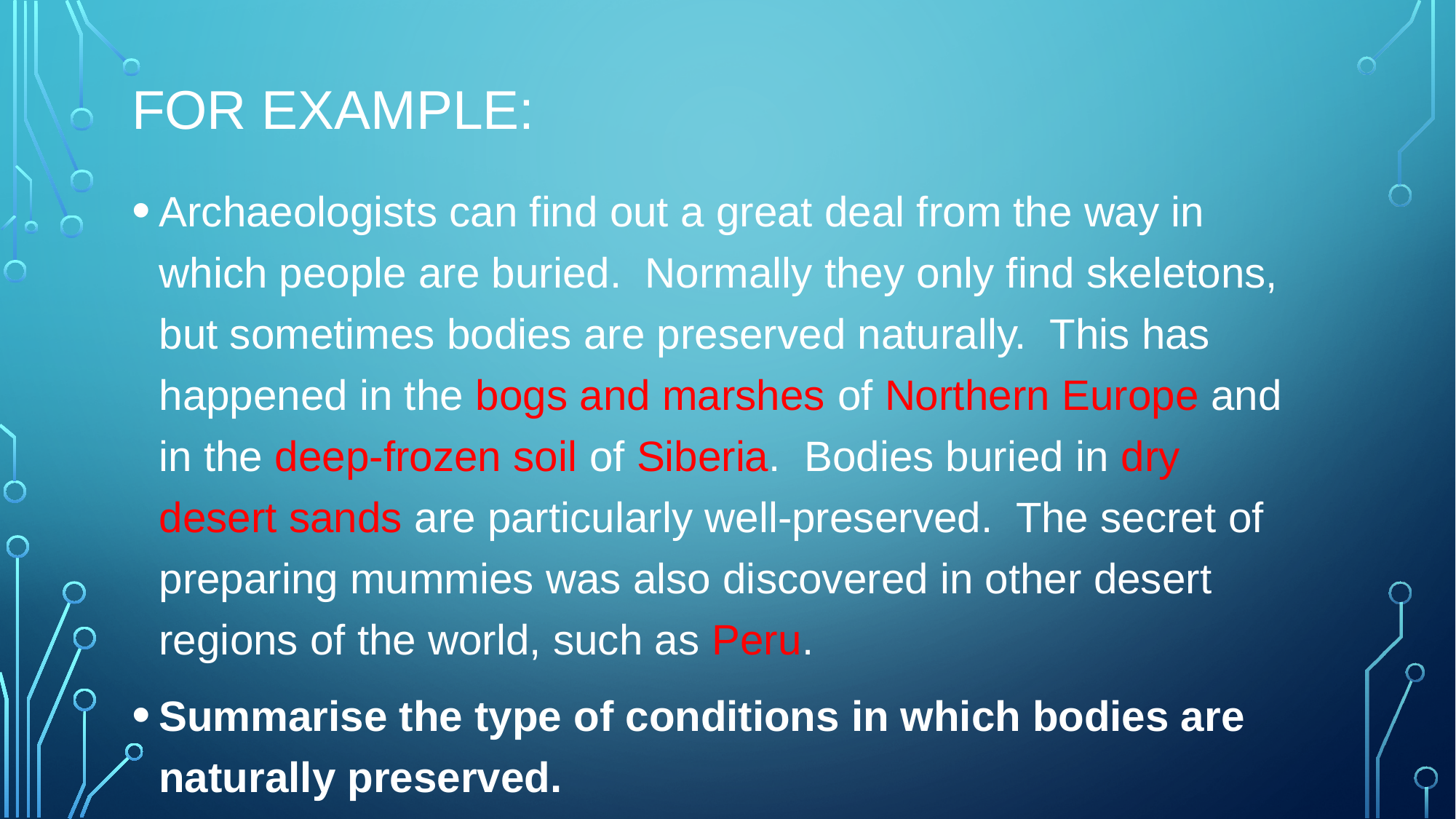

# For example:
Archaeologists can find out a great deal from the way in which people are buried.  Normally they only find skeletons, but sometimes bodies are preserved naturally.  This has happened in the bogs and marshes of Northern Europe and in the deep-frozen soil of Siberia.  Bodies buried in dry desert sands are particularly well-preserved.  The secret of preparing mummies was also discovered in other desert regions of the world, such as Peru.
Summarise the type of conditions in which bodies are naturally preserved.